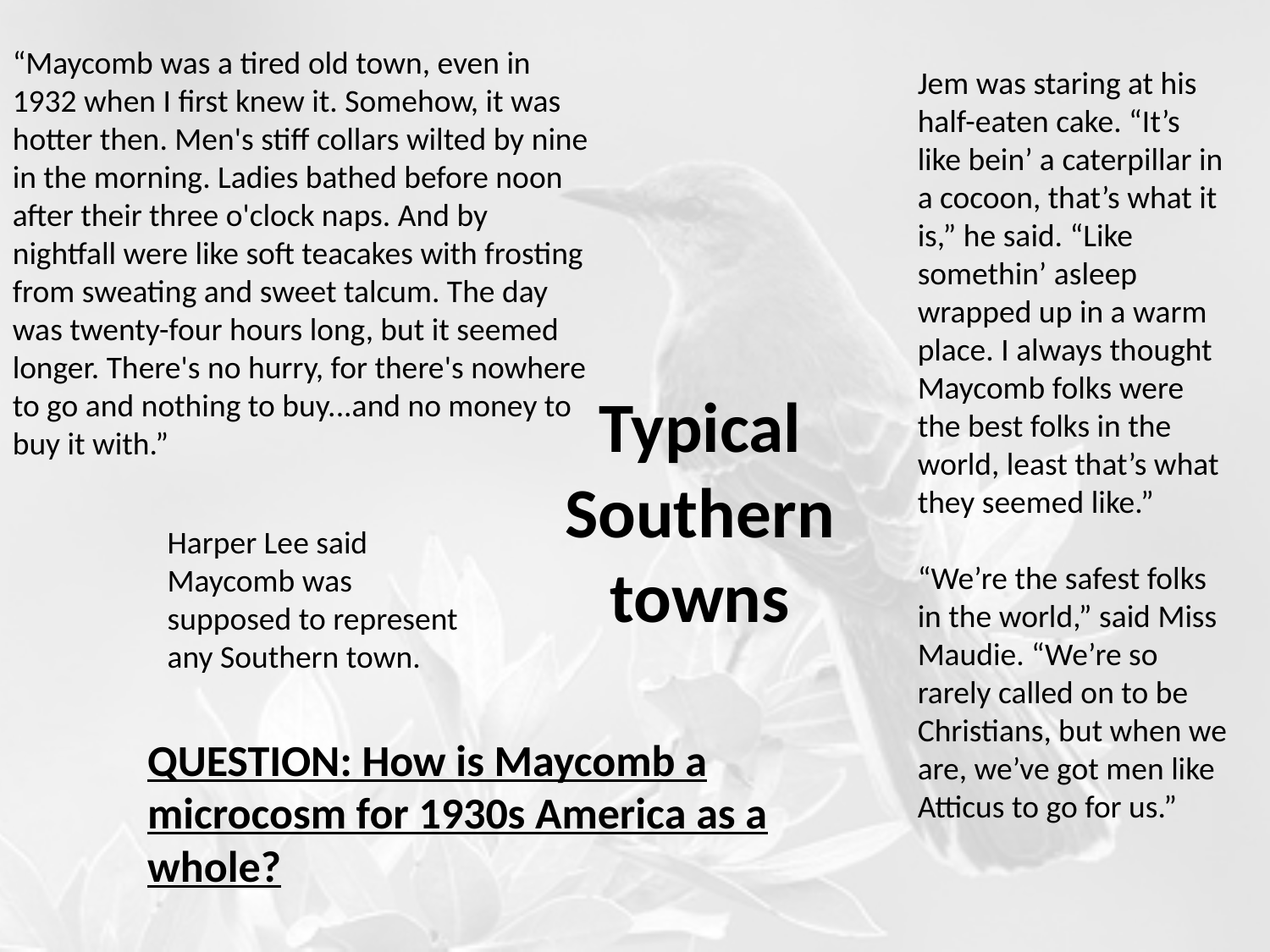

“Maycomb was a tired old town, even in 1932 when I first knew it. Somehow, it was hotter then. Men's stiff collars wilted by nine in the morning. Ladies bathed before noon after their three o'clock naps. And by nightfall were like soft teacakes with frosting from sweating and sweet talcum. The day was twenty-four hours long, but it seemed longer. There's no hurry, for there's nowhere to go and nothing to buy...and no money to buy it with.”
Jem was staring at his half-eaten cake. “It’s like bein’ a caterpillar in a cocoon, that’s what it is,” he said. “Like somethin’ asleep wrapped up in a warm place. I always thought Maycomb folks were the best folks in the world, least that’s what they seemed like.”
“We’re the safest folks in the world,” said Miss Maudie. “We’re so rarely called on to be Christians, but when we are, we’ve got men like Atticus to go for us.”
Typical Southern towns
Harper Lee said Maycomb was supposed to represent any Southern town.
QUESTION: How is Maycomb a microcosm for 1930s America as a whole?